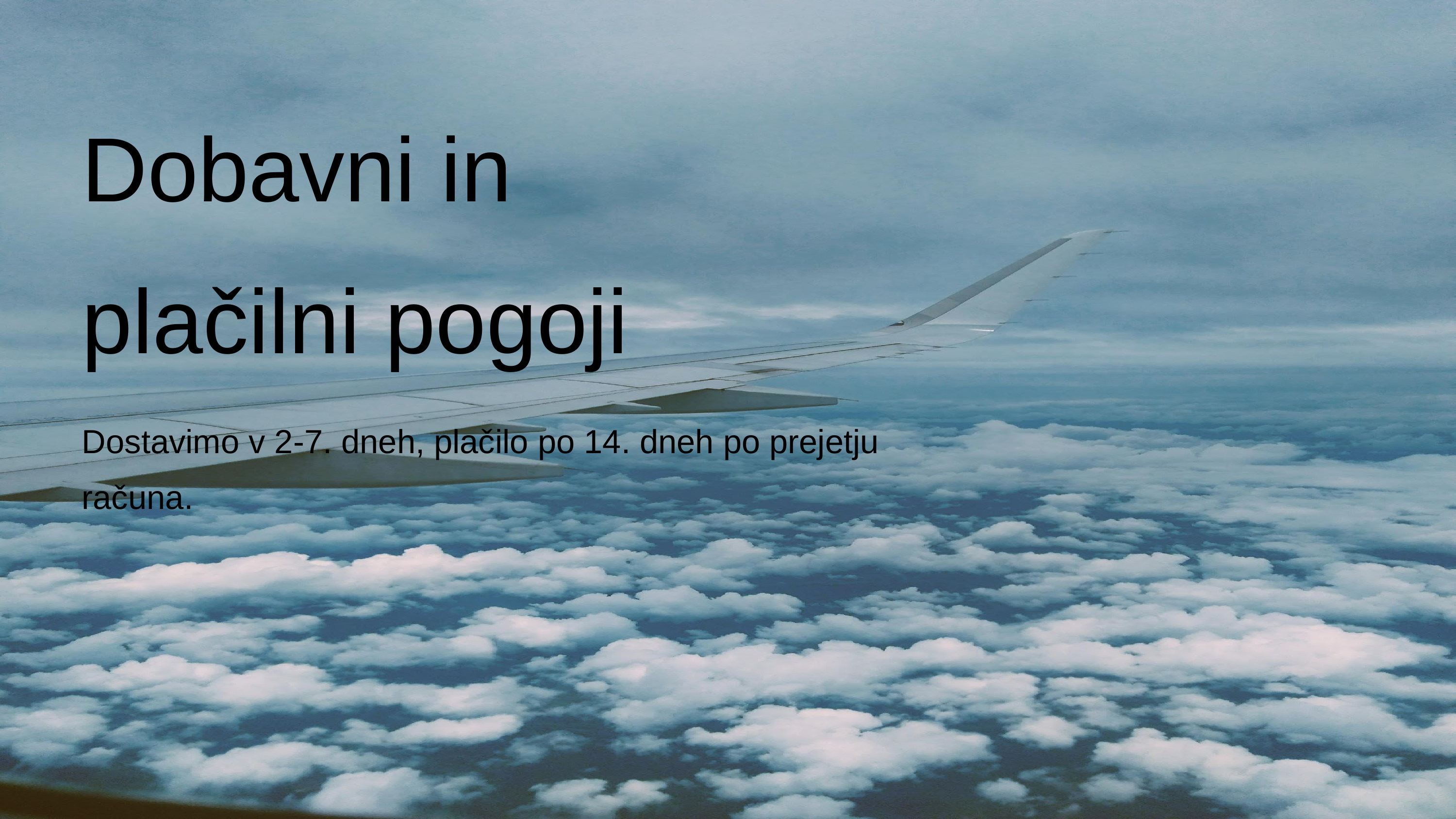

Dobavni in
plačilni pogoji
Dostavimo v 2-7. dneh, plačilo po 14. dneh po prejetju
računa.